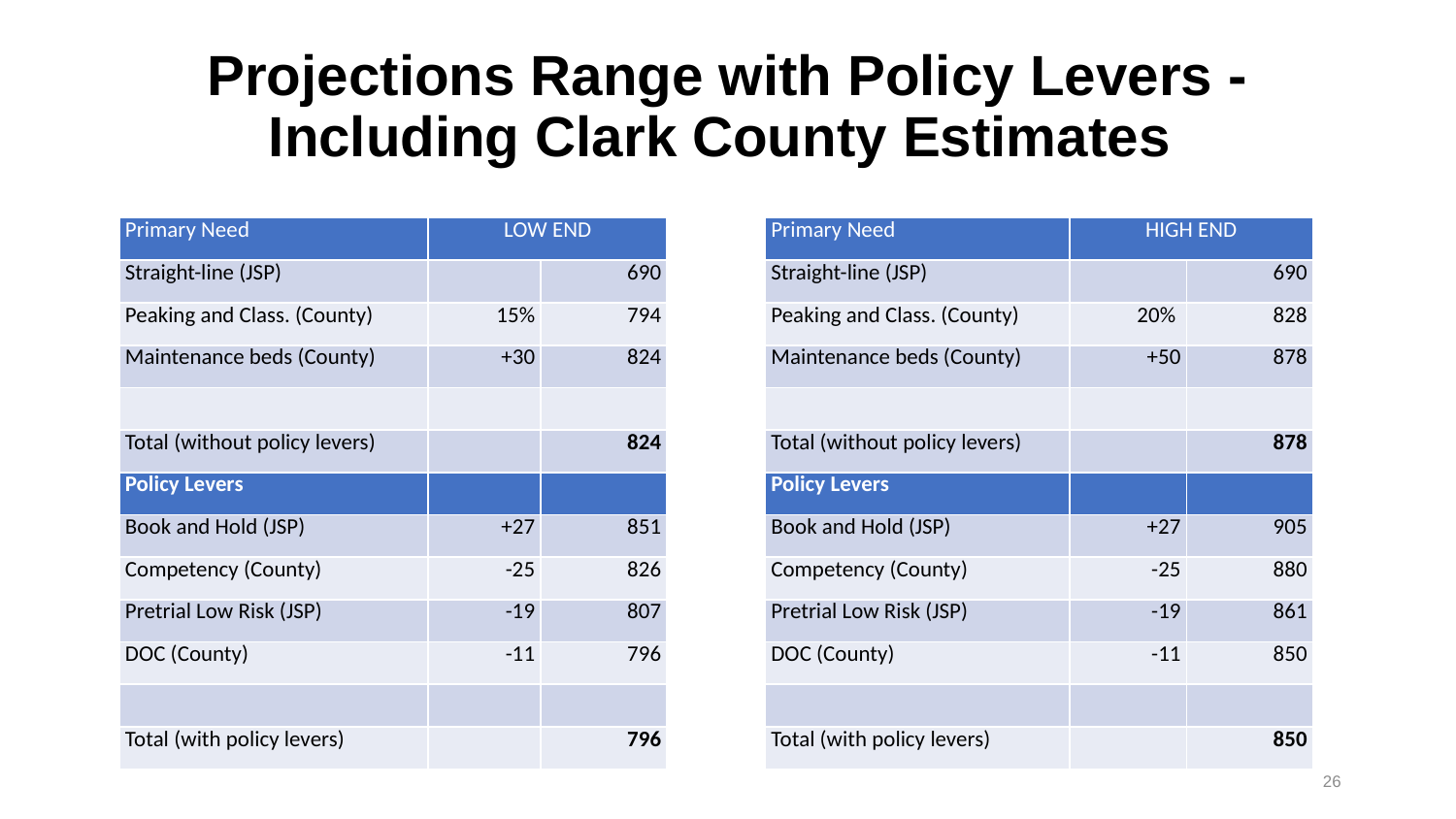

# Projections Range with Policy Levers - Including Clark County Estimates
| Primary Need | LOW END |  |
| --- | --- | --- |
| Straight-line (JSP) |  | 690 |
| Peaking and Class. (County) | 15% | 794 |
| Maintenance beds (County) | +30 | 824 |
|  |  |  |
| Total (without policy levers) |  | 824 |
| Policy Levers |  |  |
| Book and Hold (JSP) | +27 | 851 |
| Competency (County) | -25 | 826 |
| Pretrial Low Risk (JSP) | -19 | 807 |
| DOC (County) | -11 | 796 |
|  |  |  |
| Total (with policy levers) |  | 796 |
| Primary Need | HIGH END |  |
| --- | --- | --- |
| Straight-line (JSP) |  | 690 |
| Peaking and Class. (County) | 20% | 828 |
| Maintenance beds (County) | +50 | 878 |
|  |  |  |
| Total (without policy levers) |  | 878 |
| Policy Levers |  |  |
| Book and Hold (JSP) | +27 | 905 |
| Competency (County) | -25 | 880 |
| Pretrial Low Risk (JSP) | -19 | 861 |
| DOC (County) | -11 | 850 |
|  |  |  |
| Total (with policy levers) |  | 850 |
26